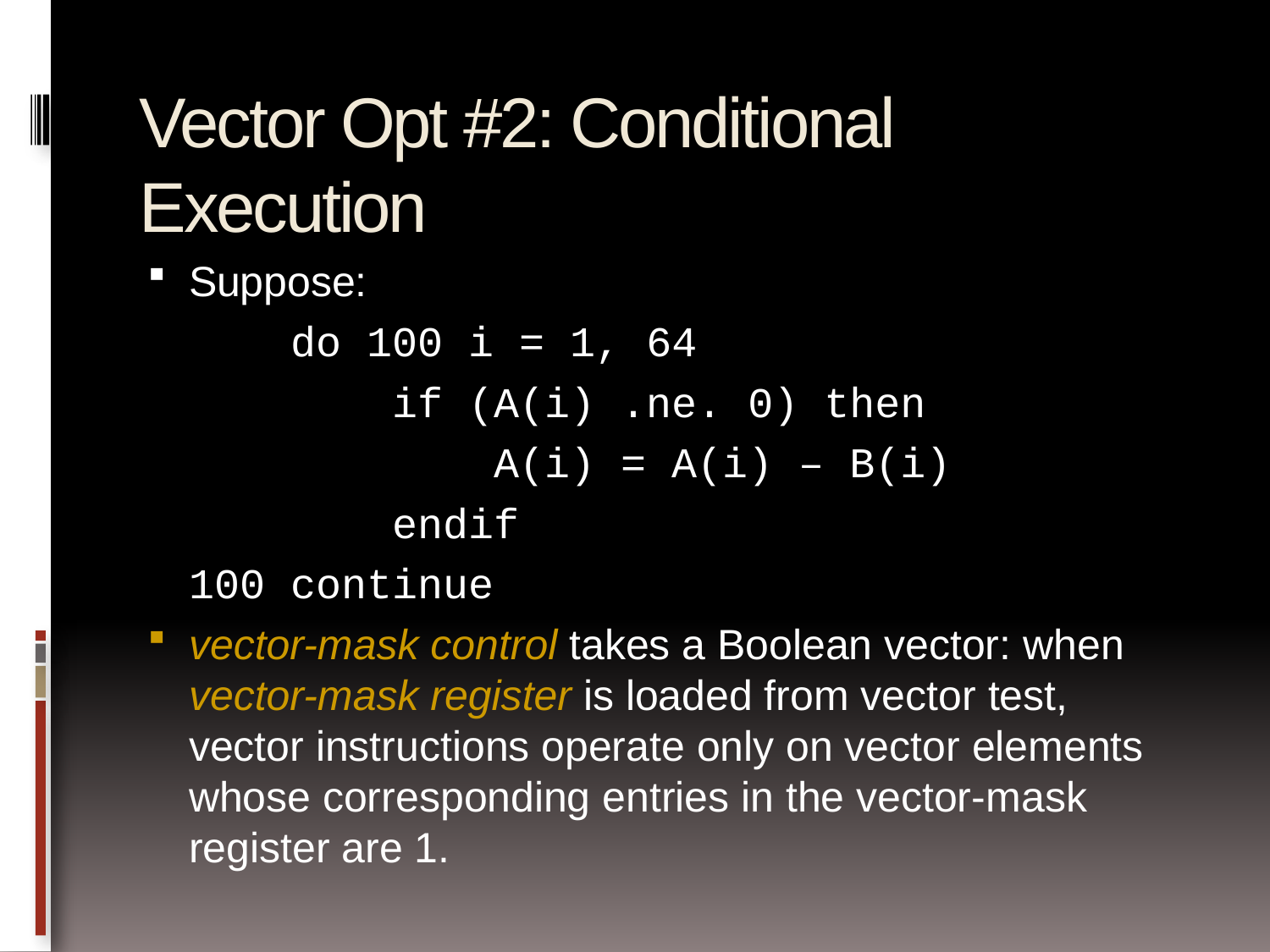

# Vector Opt #2: Conditional Execution
Suppose:
		do 100 i = 1, 64
			if (A(i) .ne. 0) then
				A(i) = A(i) – B(i)
			endif
	100 continue
vector-mask control takes a Boolean vector: when vector-mask register is loaded from vector test, vector instructions operate only on vector elements whose corresponding entries in the vector-mask register are 1.